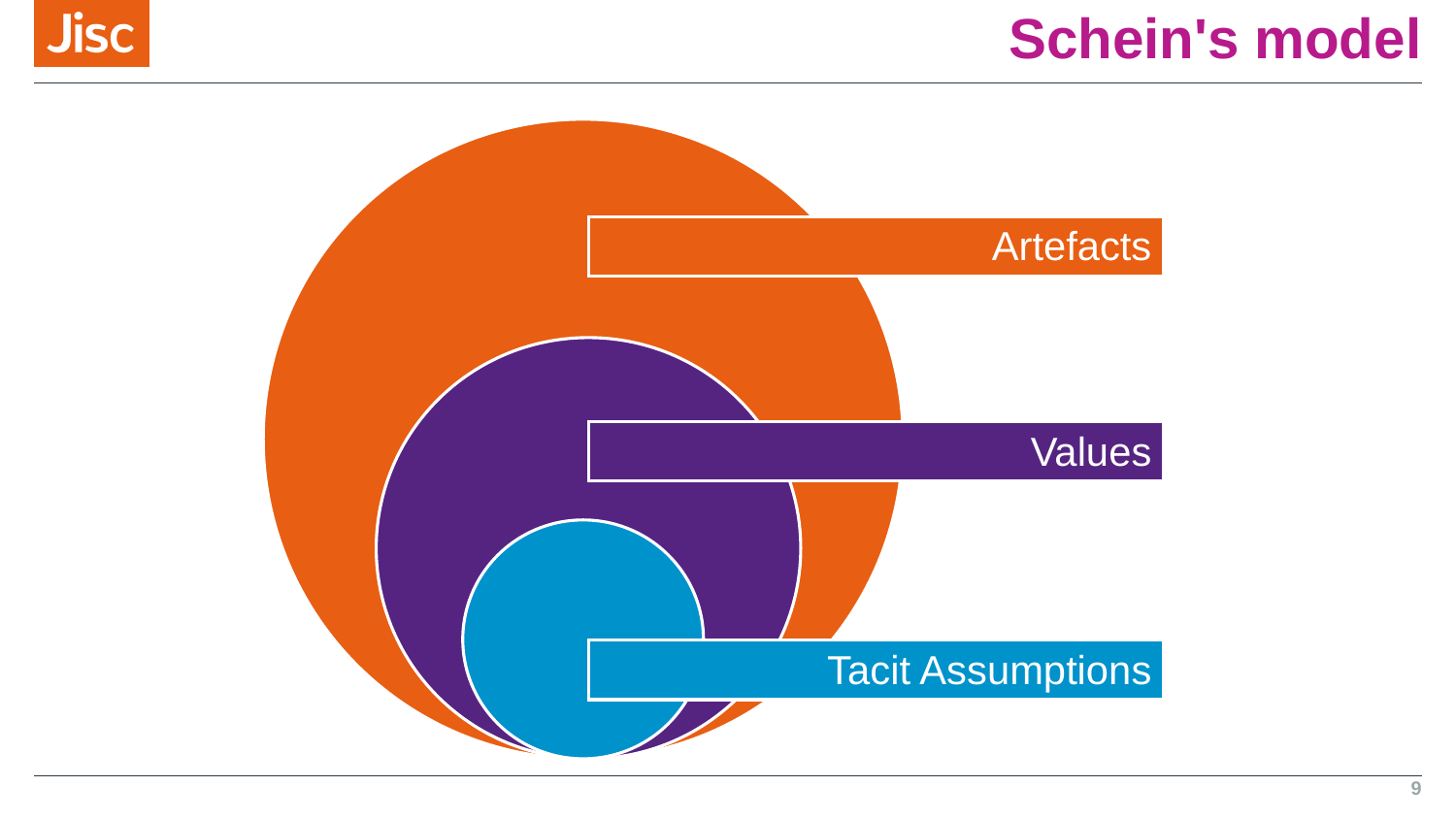

# Schein's model

Artefacts

Values

Tacit Assumptions
9